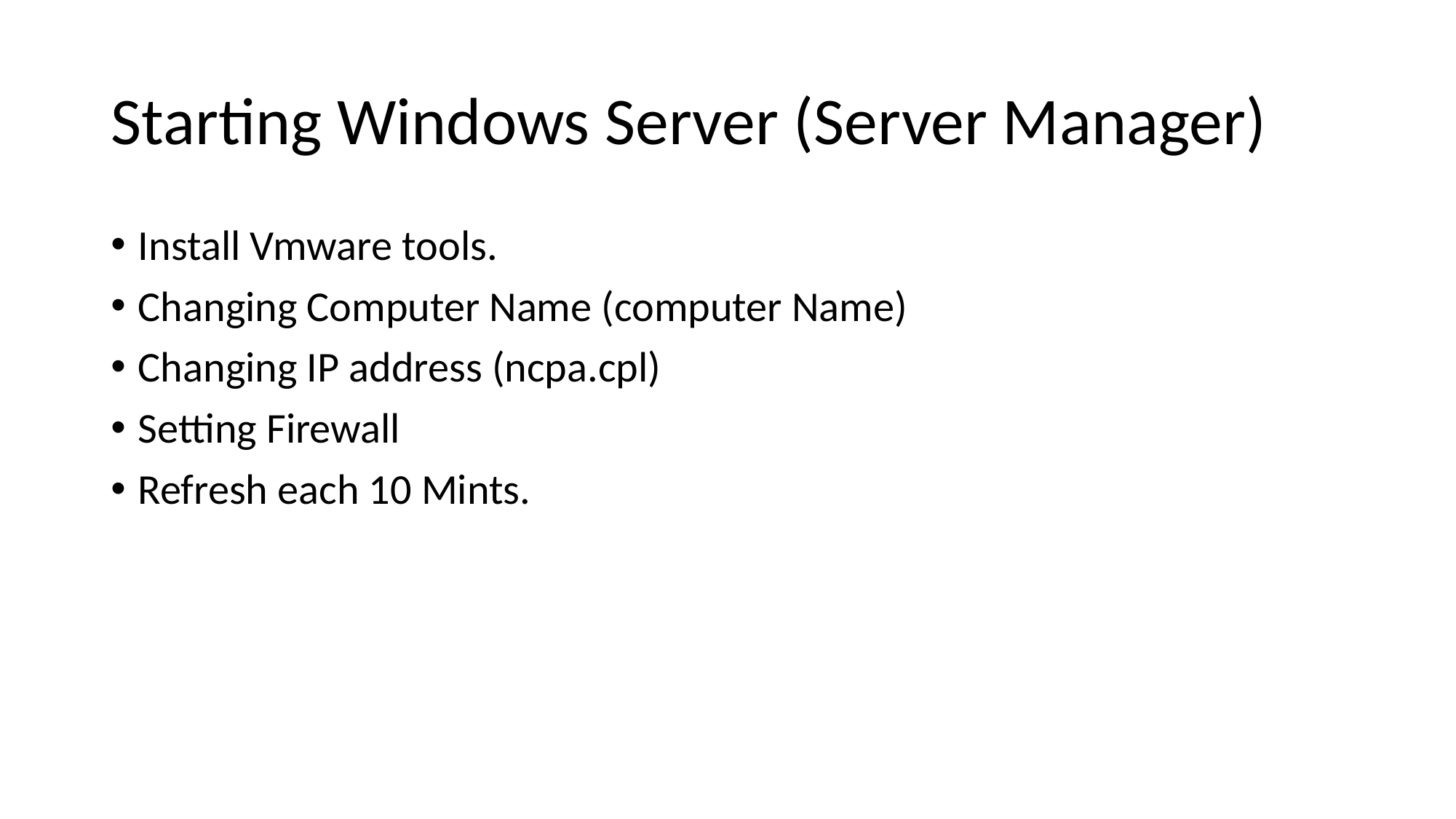

# Starting Windows Server (Server Manager)
Install Vmware tools.
Changing Computer Name (computer Name)
Changing IP address (ncpa.cpl)
Setting Firewall
Refresh each 10 Mints.